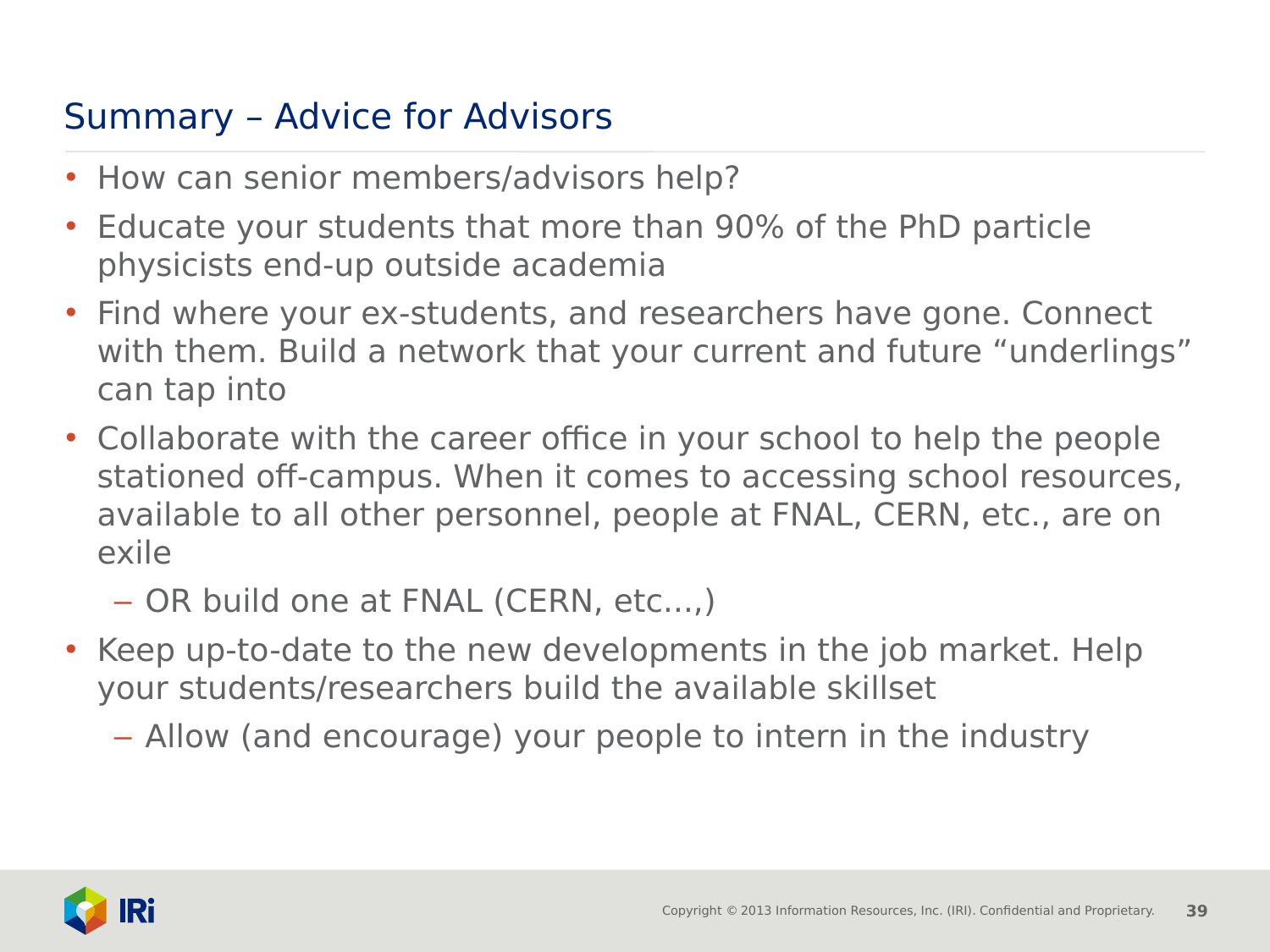

# Summary – Advice for Advisors
How can senior members/advisors help?
Educate your students that more than 90% of the PhD particle physicists end-up outside academia
Find where your ex-students, and researchers have gone. Connect with them. Build a network that your current and future “underlings” can tap into
Collaborate with the career office in your school to help the people stationed off-campus. When it comes to accessing school resources, available to all other personnel, people at FNAL, CERN, etc., are on exile
OR build one at FNAL (CERN, etc...,)
Keep up-to-date to the new developments in the job market. Help your students/researchers build the available skillset
Allow (and encourage) your people to intern in the industry